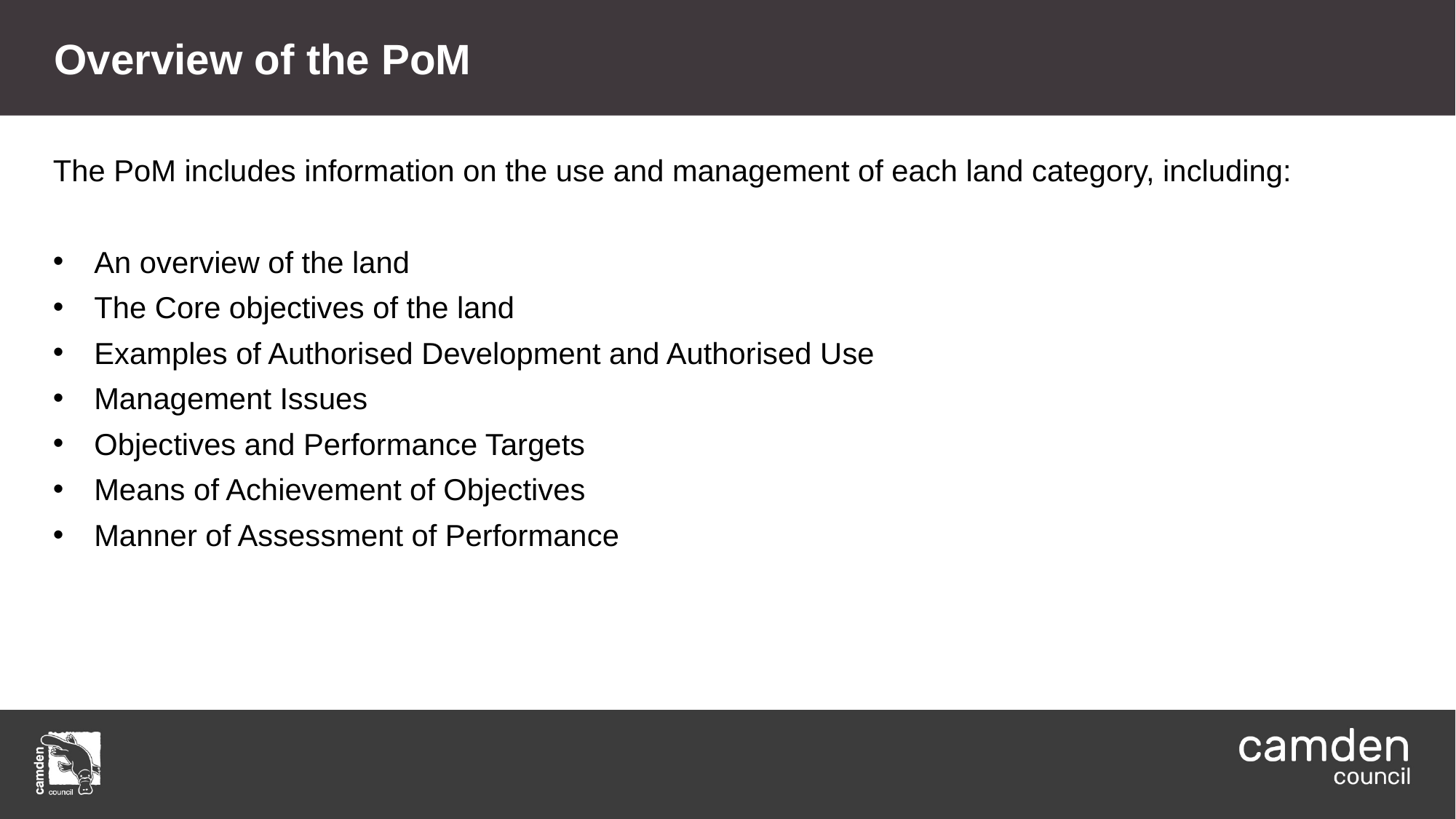

Overview of the PoM
The PoM includes information on the use and management of each land category, including:

An overview of the land
The Core objectives of the land
Examples of Authorised Development and Authorised Use
Management Issues
Objectives and Performance Targets
Means of Achievement of Objectives
Manner of Assessment of Performance